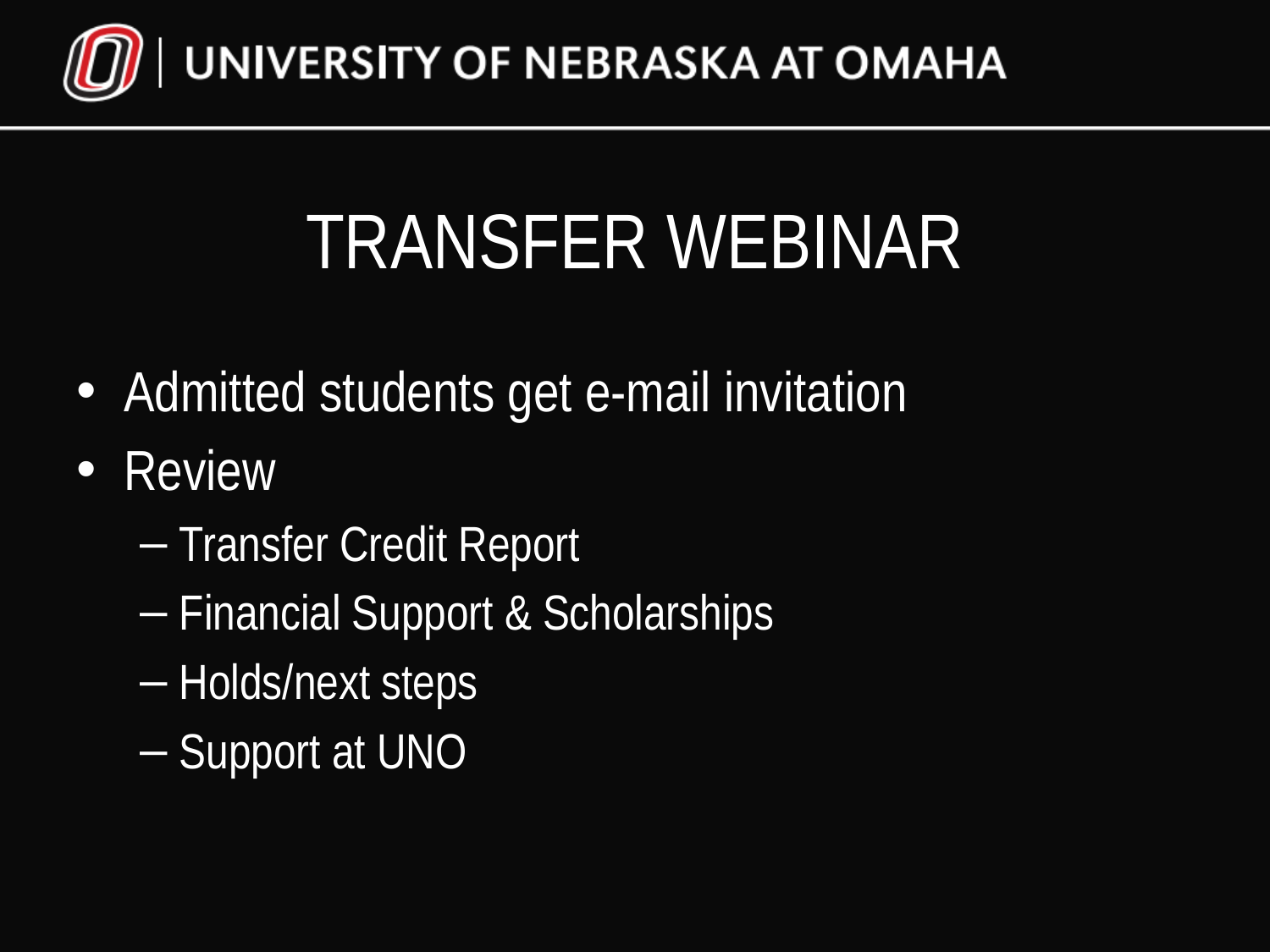

# Transfer Webinar
Admitted students get e-mail invitation
Review
Transfer Credit Report
Financial Support & Scholarships
Holds/next steps
Support at UNO